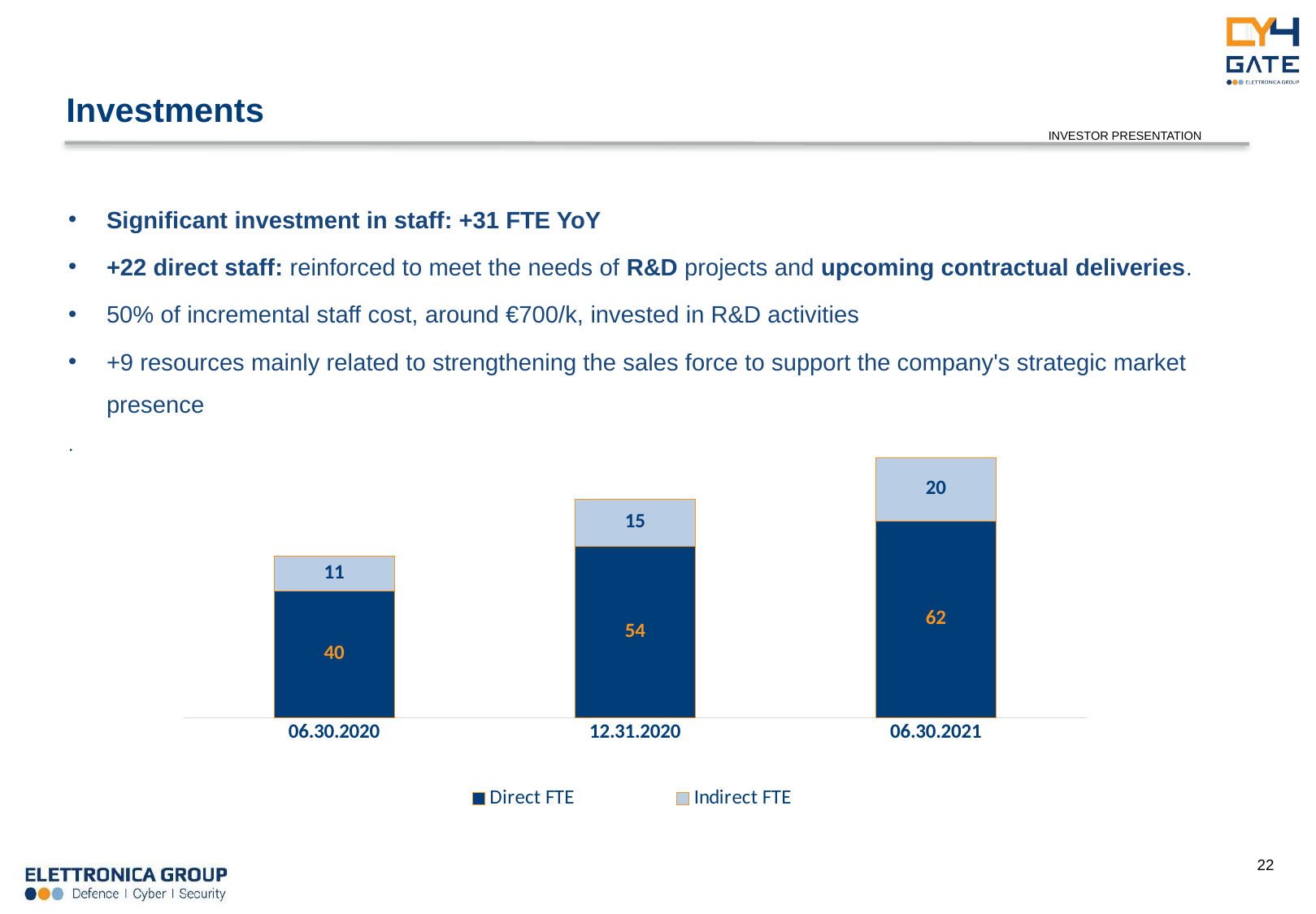

# Investments
Significant investment in staff: +31 FTE YoY
+22 direct staff: reinforced to meet the needs of R&D projects and upcoming contractual deliveries.
50% of incremental staff cost, around €700/k, invested in R&D activities
+9 resources mainly related to strengthening the sales force to support the company's strategic market presence
.

### Chart

| Category | Direct FTE | Indirect FTE |
|---|---|---|
| 06.30.2020 | 40.0 | 11.0 |
| 12.31.2020 | 54.0 | 15.0 |
| 06.30.2021 | 62.0 | 20.0 |